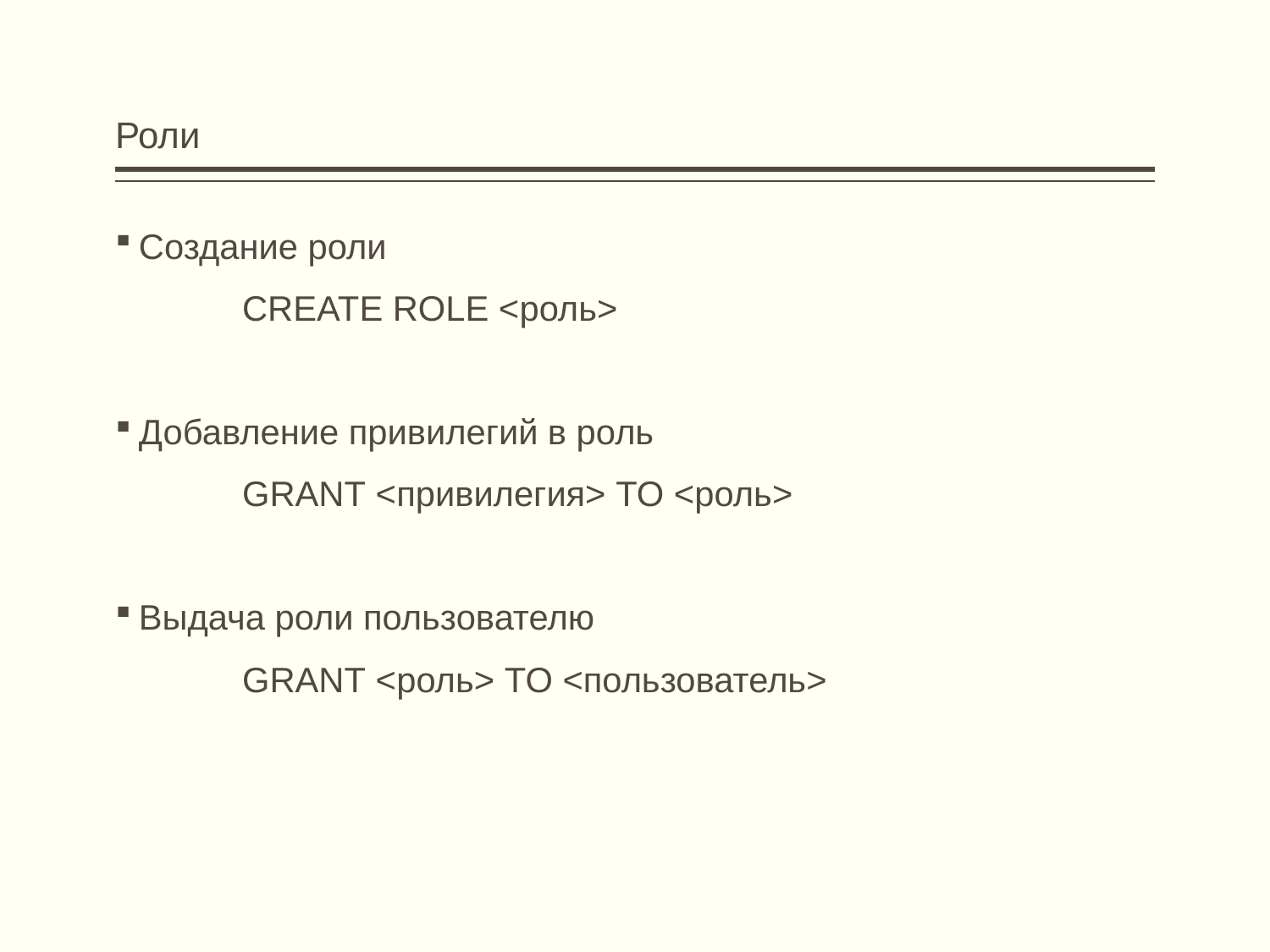

# Роли
Создание роли
	CREATE ROLE <роль>

Добавление привилегий в роль
	GRANT <привилегия> TO <роль>

Выдача роли пользователю
	GRANT <роль> TO <пользователь>